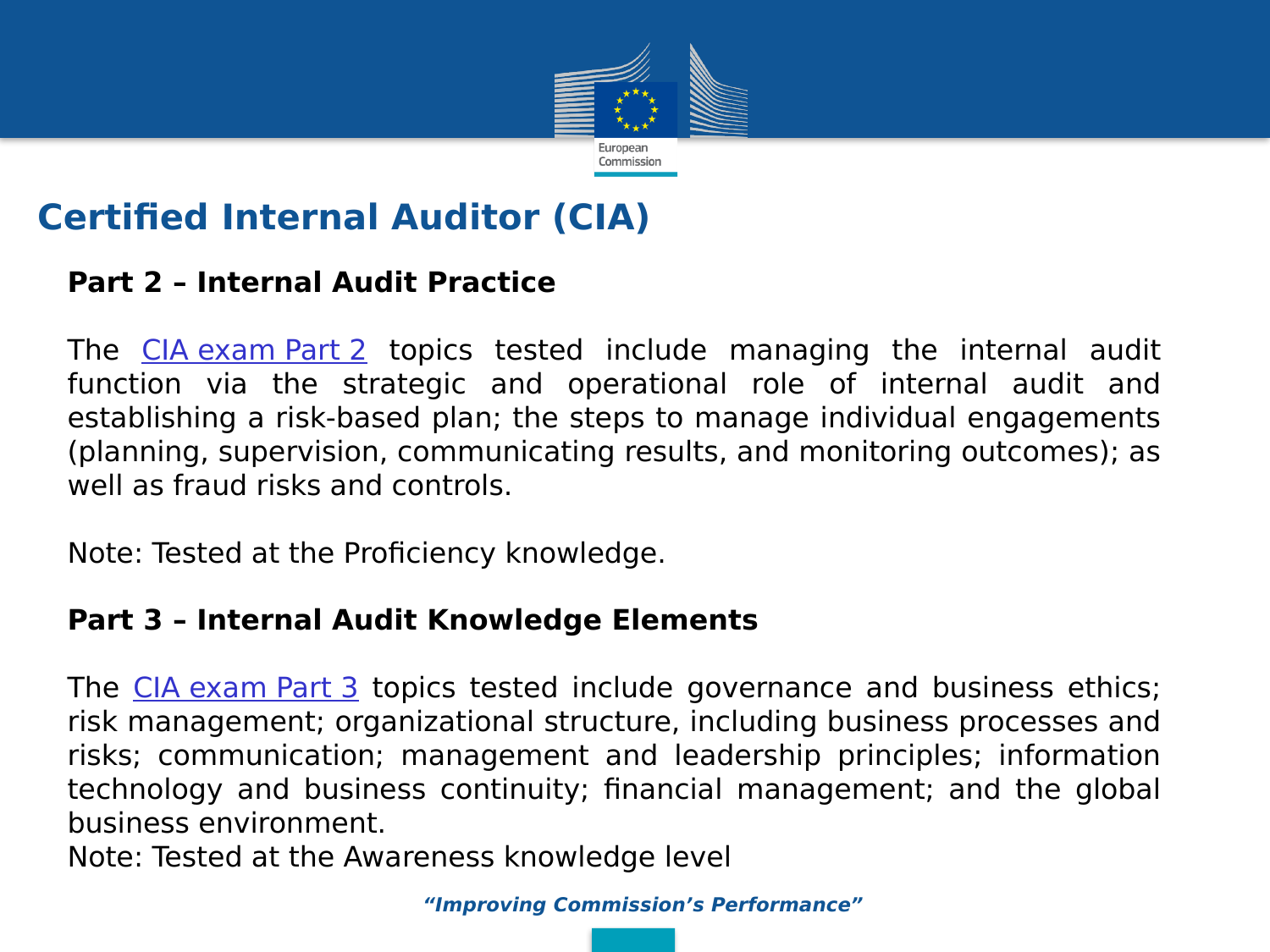

Certified Internal Auditor (CIA)
Part 2 – Internal Audit Practice

The CIA exam Part 2 topics tested include managing the internal audit function via the strategic and operational role of internal audit and establishing a risk-based plan; the steps to manage individual engagements (planning, supervision, communicating results, and monitoring outcomes); as well as fraud risks and controls.

Note: Tested at the Proficiency knowledge.

Part 3 – Internal Audit Knowledge Elements

The CIA exam Part 3 topics tested include governance and business ethics; risk management; organizational structure, including business processes and risks; communication; management and leadership principles; information technology and business continuity; financial management; and the global business environment.
Note: Tested at the Awareness knowledge level

 “Improving Commission’s Performance”